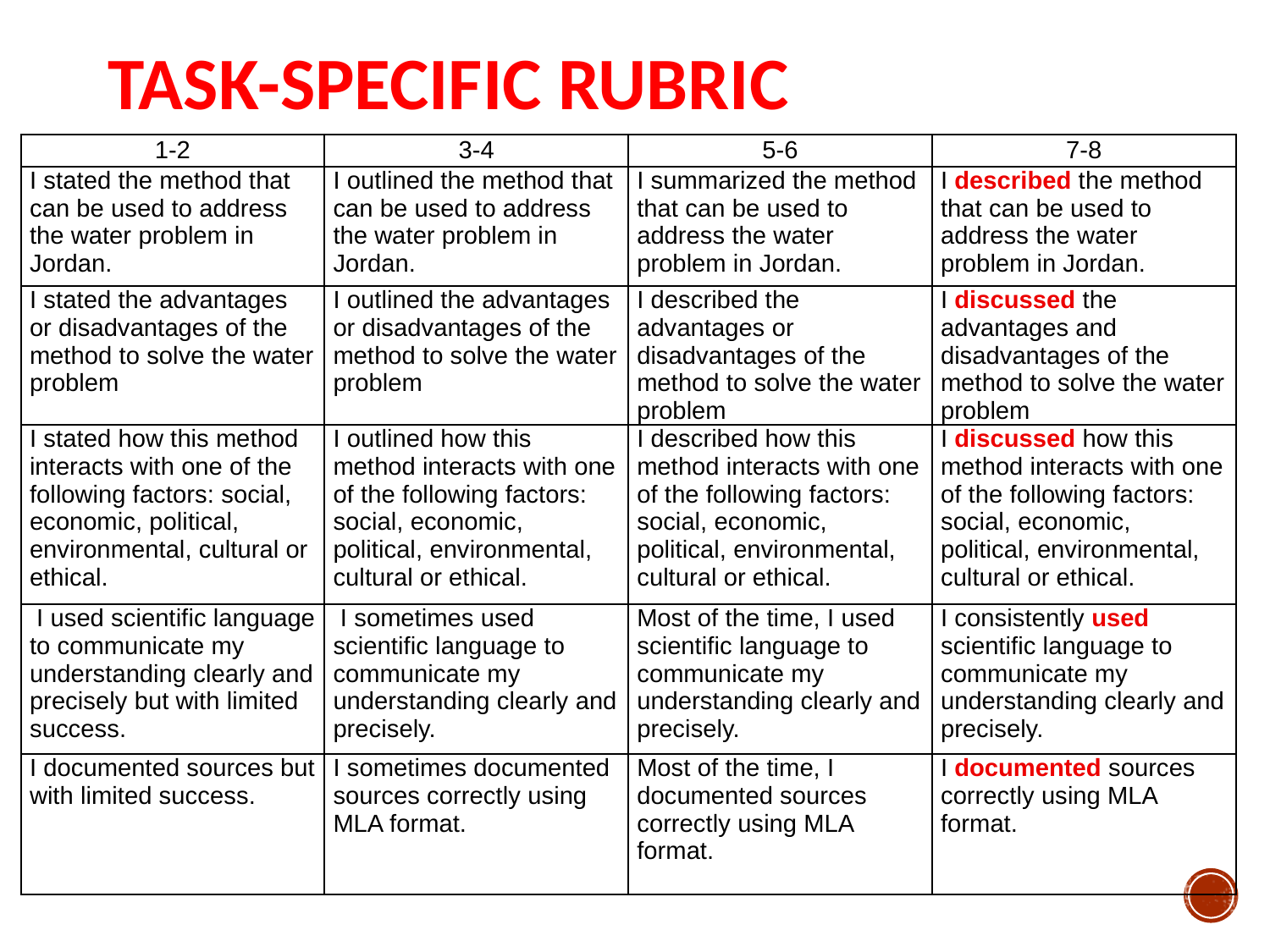

# Task-Specific Rubric
| 1-2 | 3-4 | 5-6 | 7-8 |
| --- | --- | --- | --- |
| I stated the method that can be used to address the water problem in Jordan. | I outlined the method that can be used to address the water problem in Jordan. | I summarized the method that can be used to address the water problem in Jordan. | I described the method that can be used to address the water problem in Jordan. |
| I stated the advantages or disadvantages of the method to solve the water problem | I outlined the advantages or disadvantages of the method to solve the water problem | I described the advantages or disadvantages of the method to solve the water problem | I discussed the advantages and disadvantages of the method to solve the water problem |
| I stated how this method interacts with one of the following factors: social, economic, political, environmental, cultural or ethical. | I outlined how this method interacts with one of the following factors: social, economic, political, environmental, cultural or ethical. | I described how this method interacts with one of the following factors: social, economic, political, environmental, cultural or ethical. | I discussed how this method interacts with one of the following factors: social, economic, political, environmental, cultural or ethical. |
| I used scientific language to communicate my understanding clearly and precisely but with limited success. | I sometimes used scientific language to communicate my understanding clearly and precisely. | Most of the time, I used scientific language to communicate my understanding clearly and precisely. | I consistently used scientific language to communicate my understanding clearly and precisely. |
| I documented sources but with limited success. | I sometimes documented sources correctly using MLA format. | Most of the time, I documented sources correctly using MLA format. | I documented sources correctly using MLA format. |